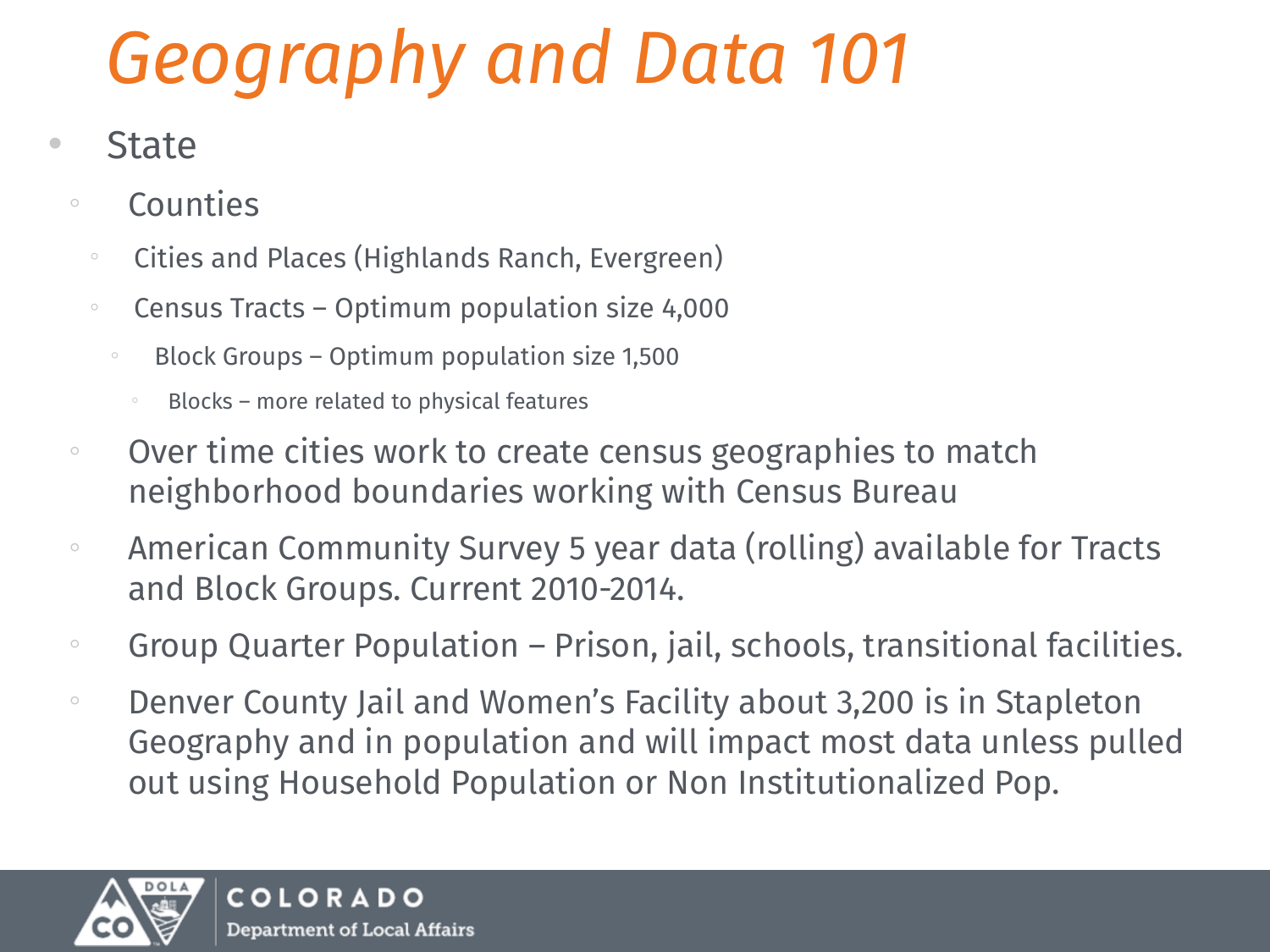

# Geography and Data 101
State
Counties
Cities and Places (Highlands Ranch, Evergreen)
Census Tracts – Optimum population size 4,000
Block Groups – Optimum population size 1,500
Blocks – more related to physical features
Over time cities work to create census geographies to match neighborhood boundaries working with Census Bureau
American Community Survey 5 year data (rolling) available for Tracts and Block Groups. Current 2010-2014.
Group Quarter Population – Prison, jail, schools, transitional facilities.
Denver County Jail and Women’s Facility about 3,200 is in Stapleton Geography and in population and will impact most data unless pulled out using Household Population or Non Institutionalized Pop.